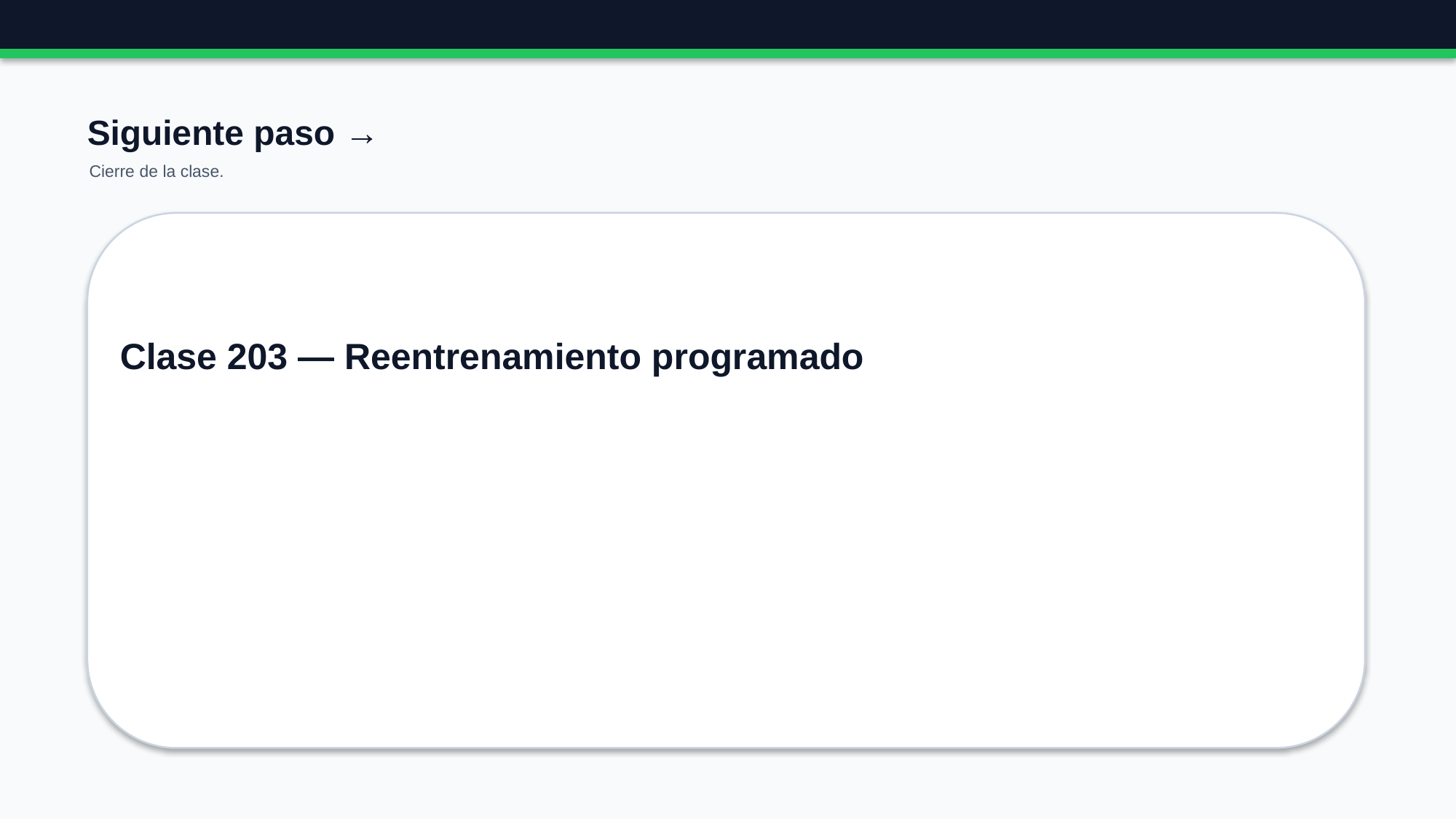

Siguiente paso →
Cierre de la clase.

Clase 203 — Reentrenamiento programado